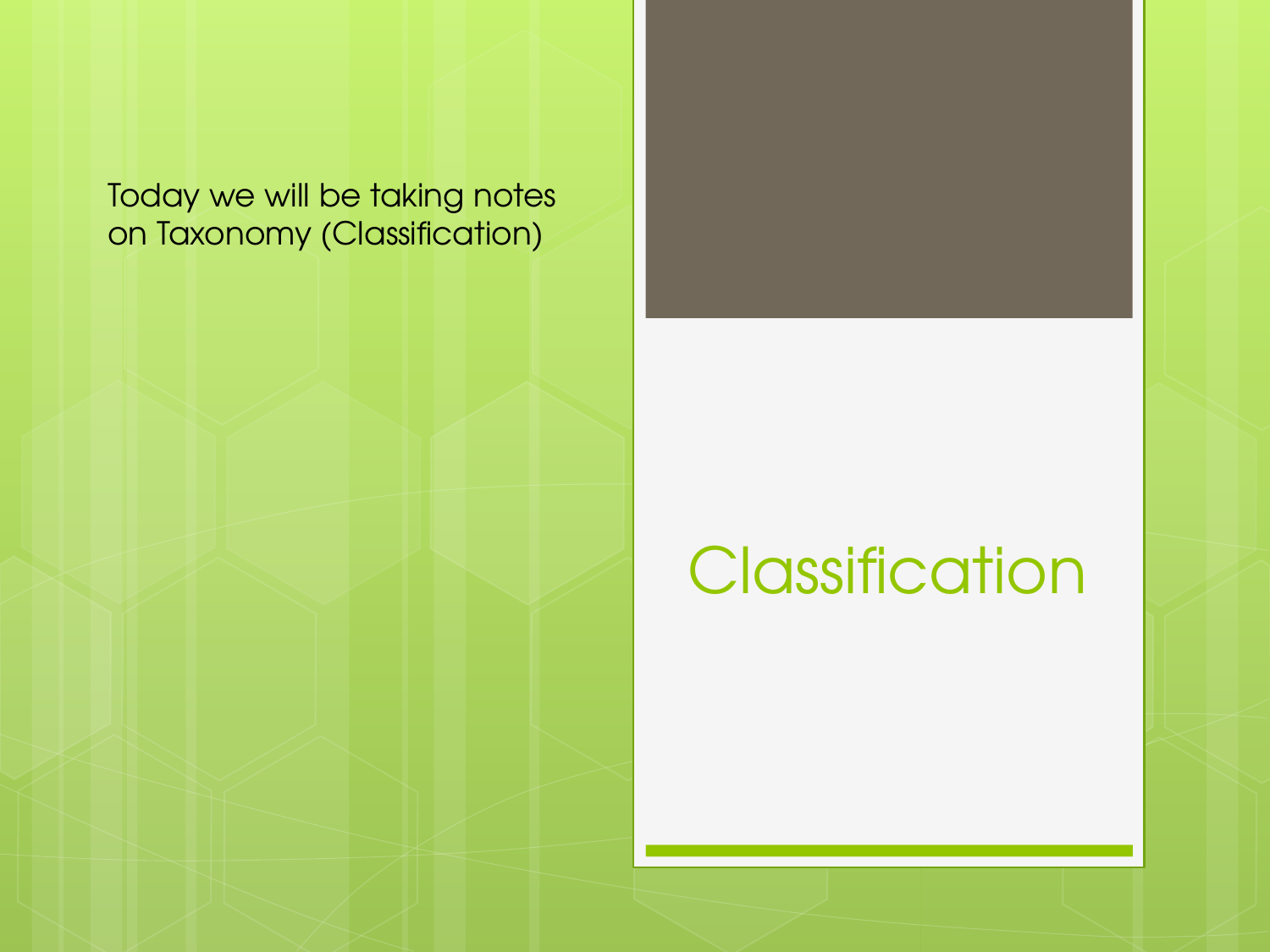

Today we will be taking notes on Taxonomy (Classification)
# Classification